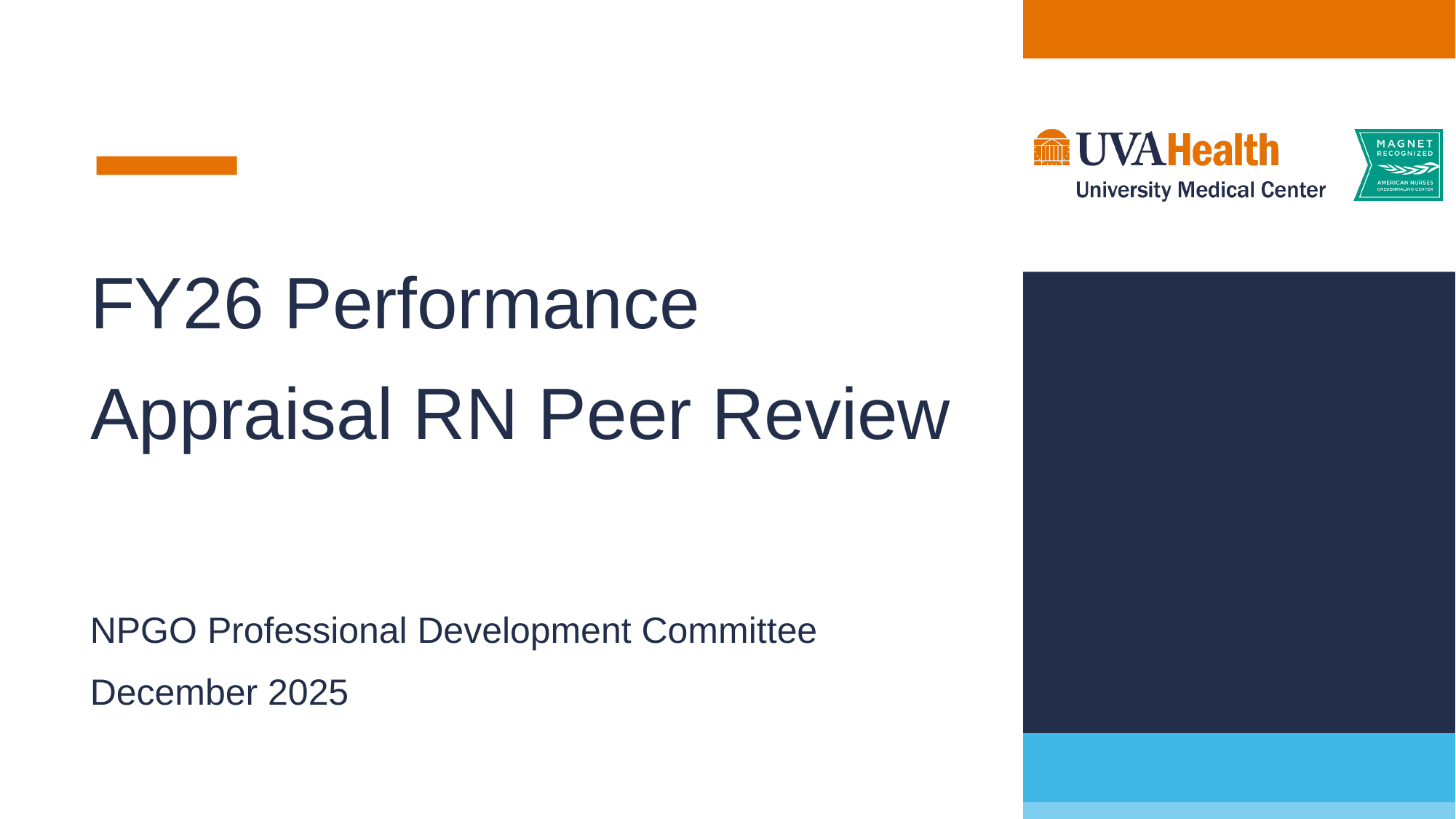

# FY26 Performance Appraisal RN Peer Review
NPGO Professional Development Committee
December 2025